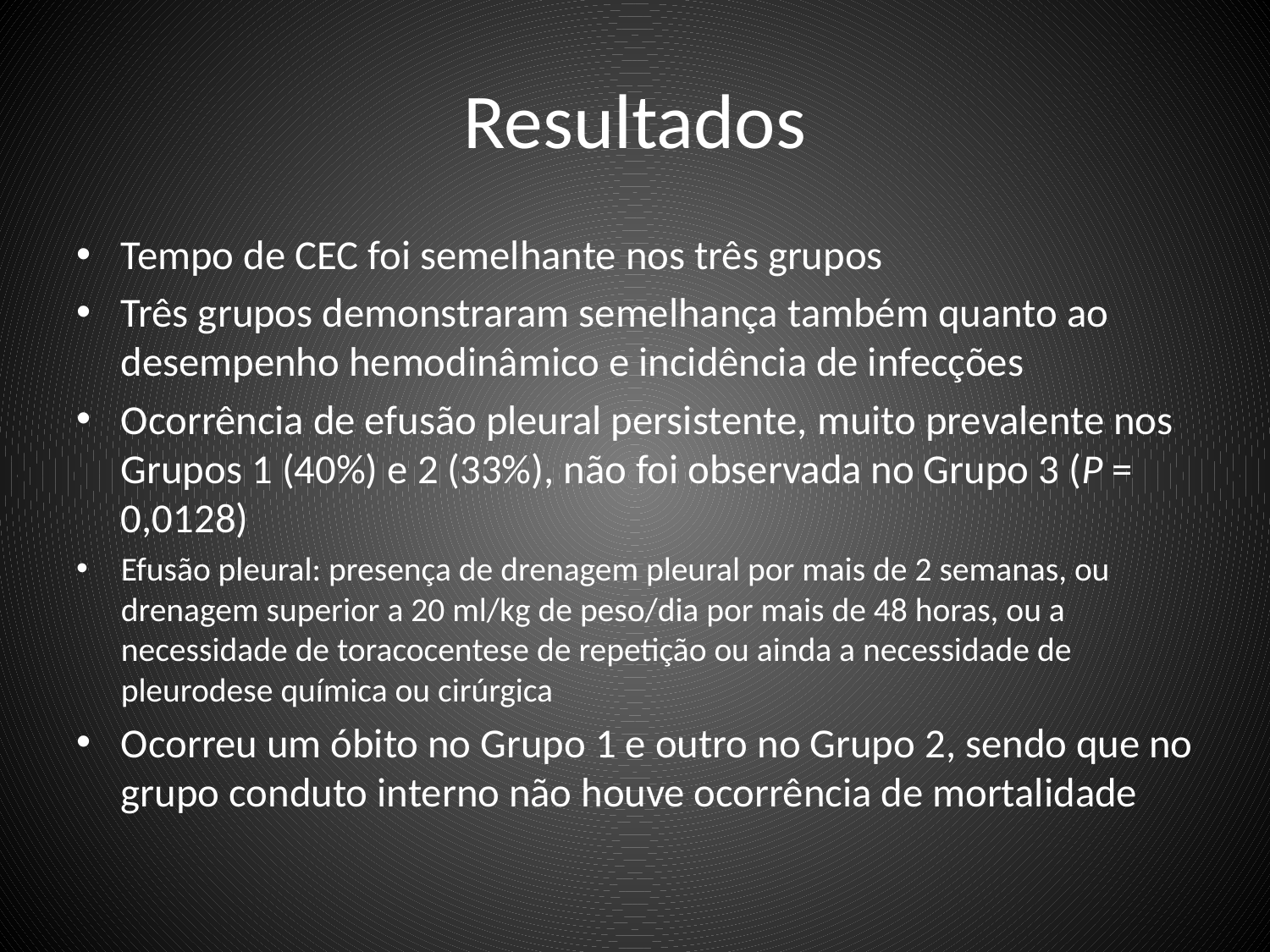

# Resultados
Tempo de CEC foi semelhante nos três grupos
Três grupos demonstraram semelhança também quanto ao desempenho hemodinâmico e incidência de infecções
Ocorrência de efusão pleural persistente, muito prevalente nos Grupos 1 (40%) e 2 (33%), não foi observada no Grupo 3 (P = 0,0128)
Efusão pleural: presença de drenagem pleural por mais de 2 semanas, ou drenagem superior a 20 ml/kg de peso/dia por mais de 48 horas, ou a necessidade de toracocentese de repetição ou ainda a necessidade de pleurodese química ou cirúrgica
Ocorreu um óbito no Grupo 1 e outro no Grupo 2, sendo que no grupo conduto interno não houve ocorrência de mortalidade